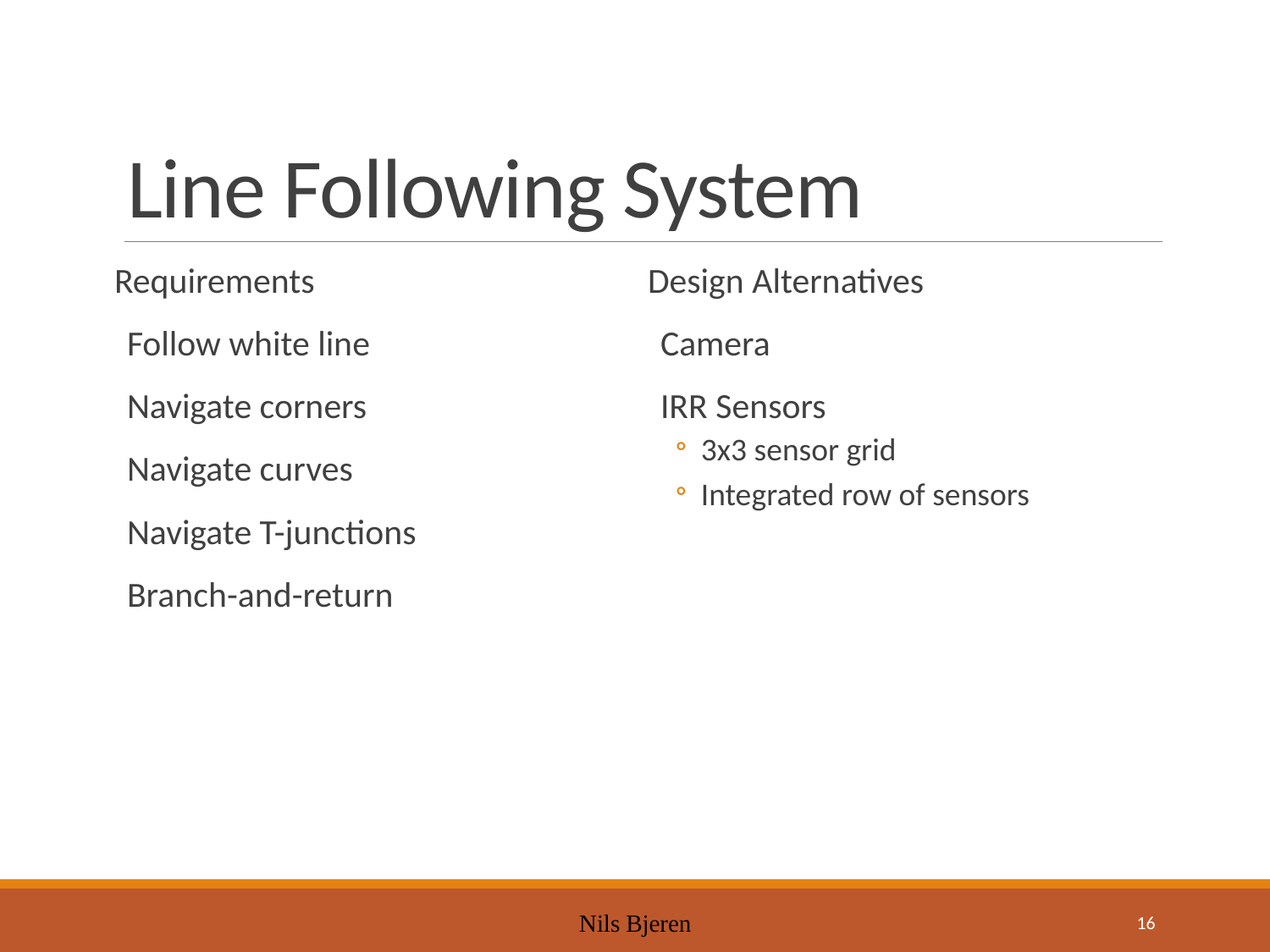

# Line Following System
Requirements
Follow white line
Navigate corners
Navigate curves
Navigate T-junctions
Branch-and-return
Design Alternatives
Camera
IRR Sensors
3x3 sensor grid
Integrated row of sensors
Nils Bjeren
16